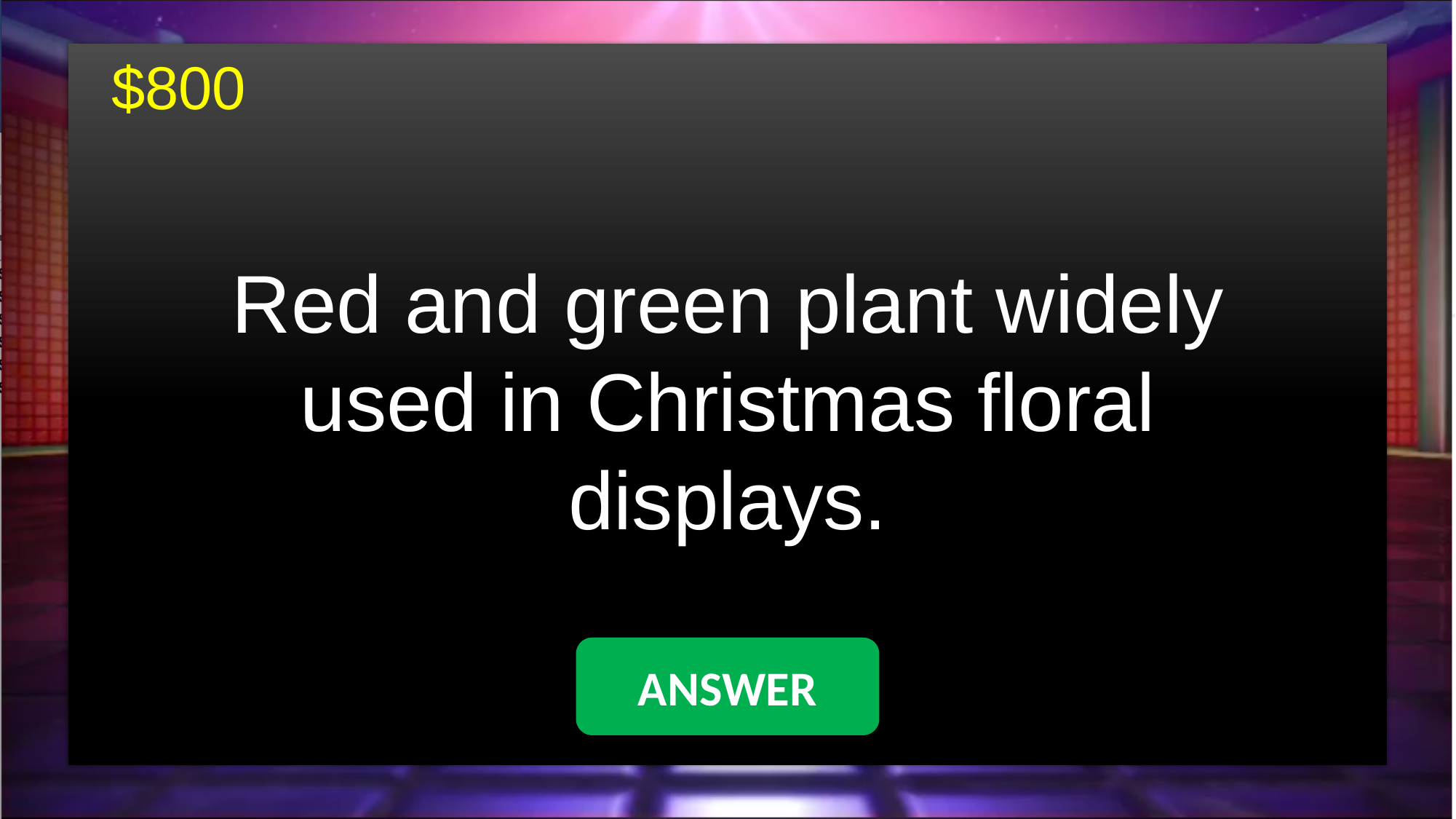

$800

Red and green plant widely used in Christmas floral displays.
#
ANSWER